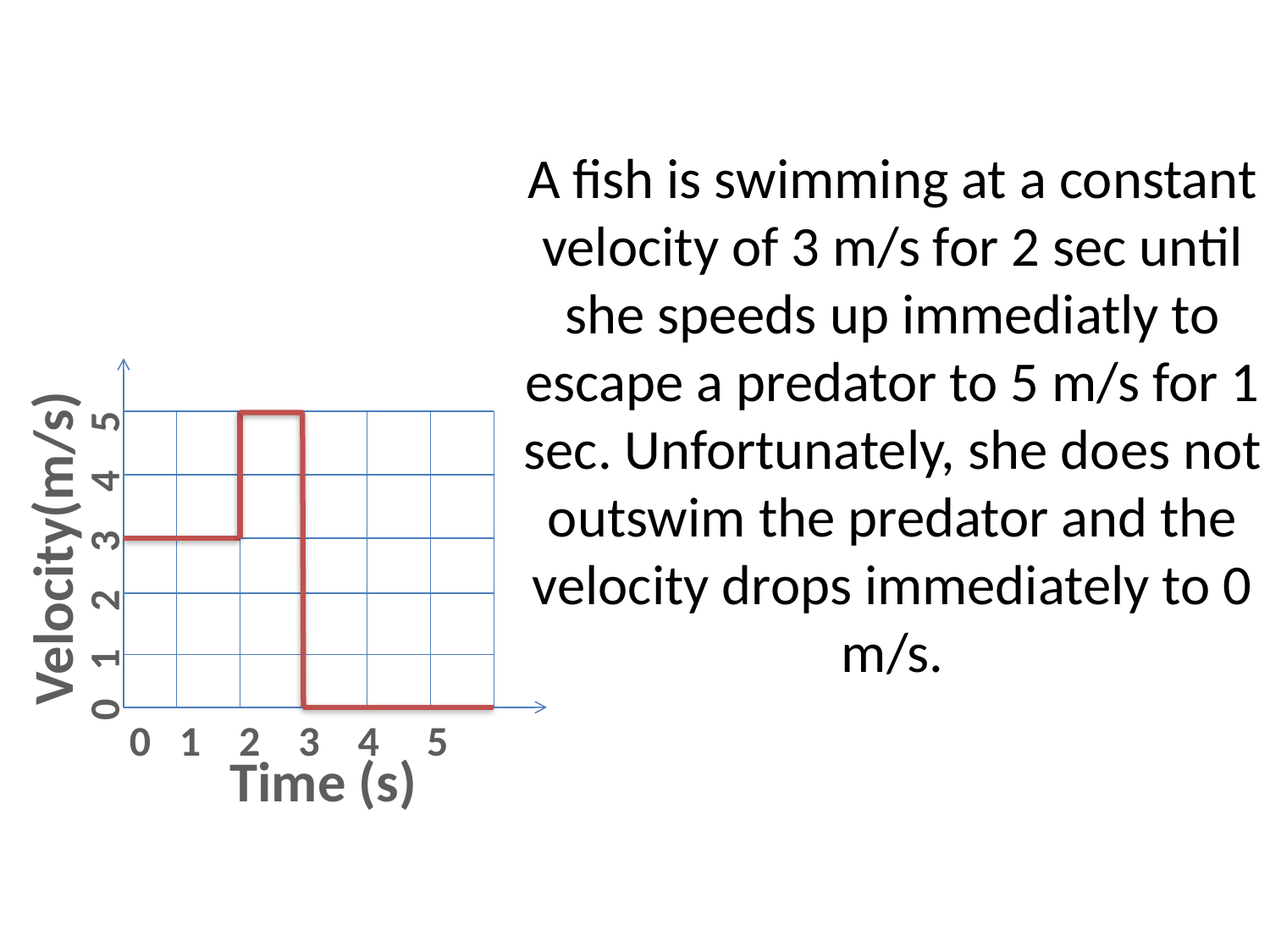

# A fish is swimming at a constant velocity of 3 m/s for 2 sec until she speeds up immediatly to escape a predator to 5 m/s for 1 sec. Unfortunately, she does not outswim the predator and the velocity drops immediately to 0 m/s.
Velocity(m/s)
0   1    2    3    4    5
0   1    2    3    4     5
Time (s)